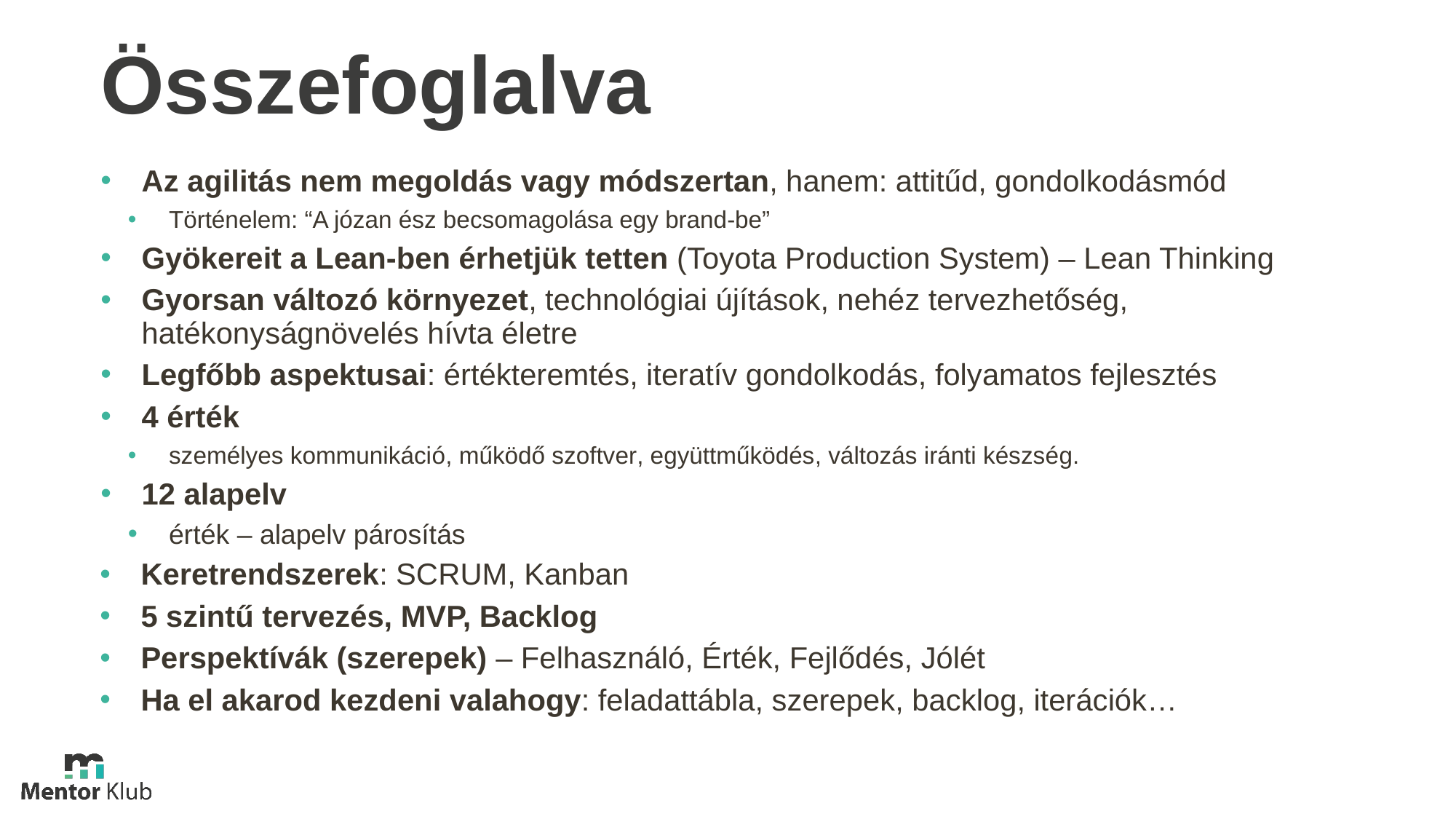

# Összefoglalva
Az agilitás nem megoldás vagy módszertan, hanem: attitűd, gondolkodásmód
Történelem: “A józan ész becsomagolása egy brand-be”
Gyökereit a Lean-ben érhetjük tetten (Toyota Production System) – Lean Thinking
Gyorsan változó környezet, technológiai újítások, nehéz tervezhetőség, hatékonyságnövelés hívta életre
Legfőbb aspektusai: értékteremtés, iteratív gondolkodás, folyamatos fejlesztés
4 érték
személyes kommunikáció, működő szoftver, együttműködés, változás iránti készség.
12 alapelv
érték – alapelv párosítás
Keretrendszerek: SCRUM, Kanban
5 szintű tervezés, MVP, Backlog
Perspektívák (szerepek) – Felhasználó, Érték, Fejlődés, Jólét
Ha el akarod kezdeni valahogy: feladattábla, szerepek, backlog, iterációk…